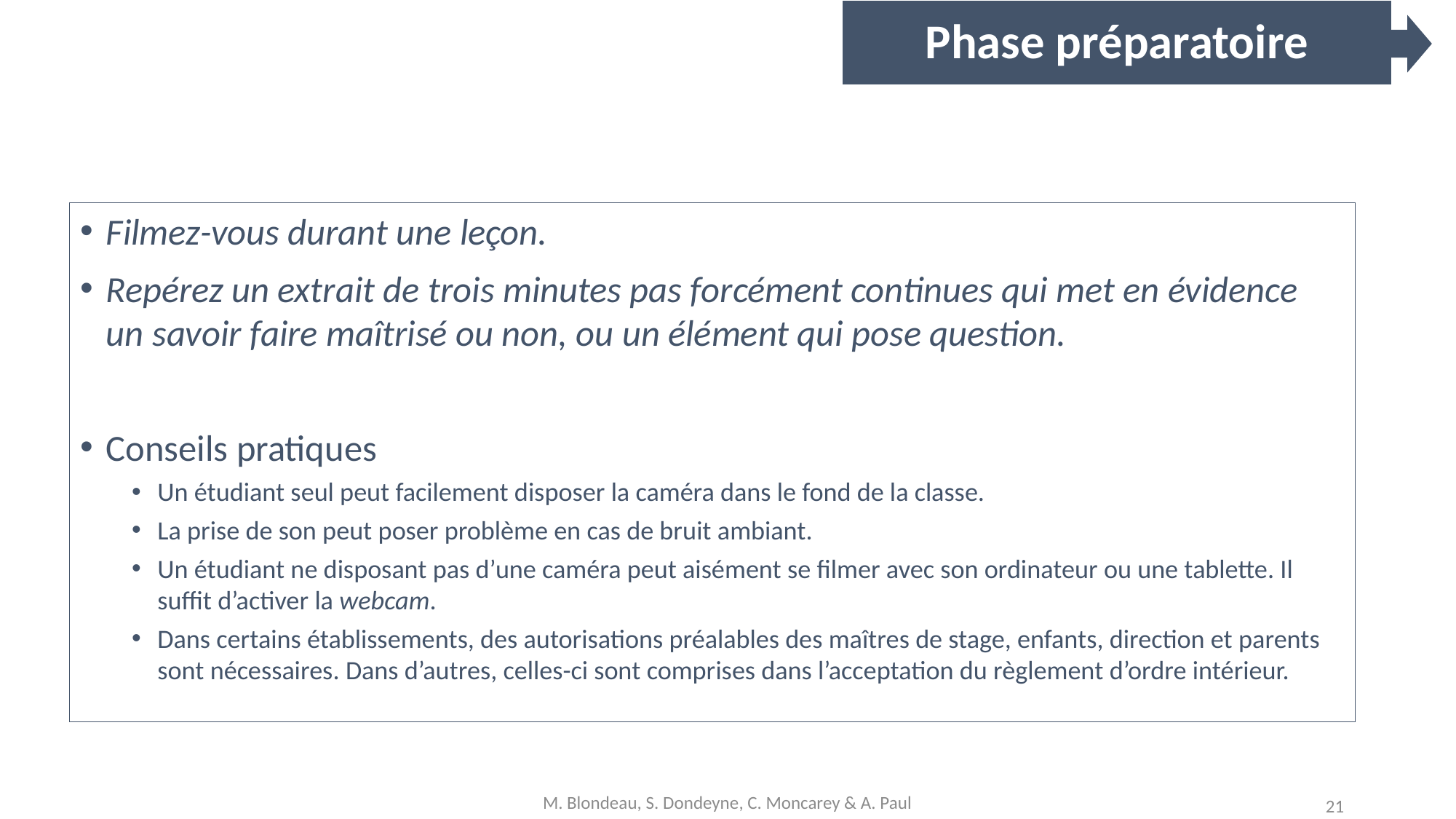

Phase préparatoire

Filmez-vous durant une leçon.
Repérez un extrait de trois minutes pas forcément continues qui met en évidence un savoir faire maîtrisé ou non, ou un élément qui pose question.

Conseils pratiques
Un étudiant seul peut facilement disposer la caméra dans le fond de la classe.
La prise de son peut poser problème en cas de bruit ambiant.
Un étudiant ne disposant pas d’une caméra peut aisément se filmer avec son ordinateur ou une tablette. Il suffit d’activer la webcam.
Dans certains établissements, des autorisations préalables des maîtres de stage, enfants, direction et parents sont nécessaires. Dans d’autres, celles-ci sont comprises dans l’acceptation du règlement d’ordre intérieur.
M. Blondeau, S. Dondeyne, C. Moncarey & A. Paul
21